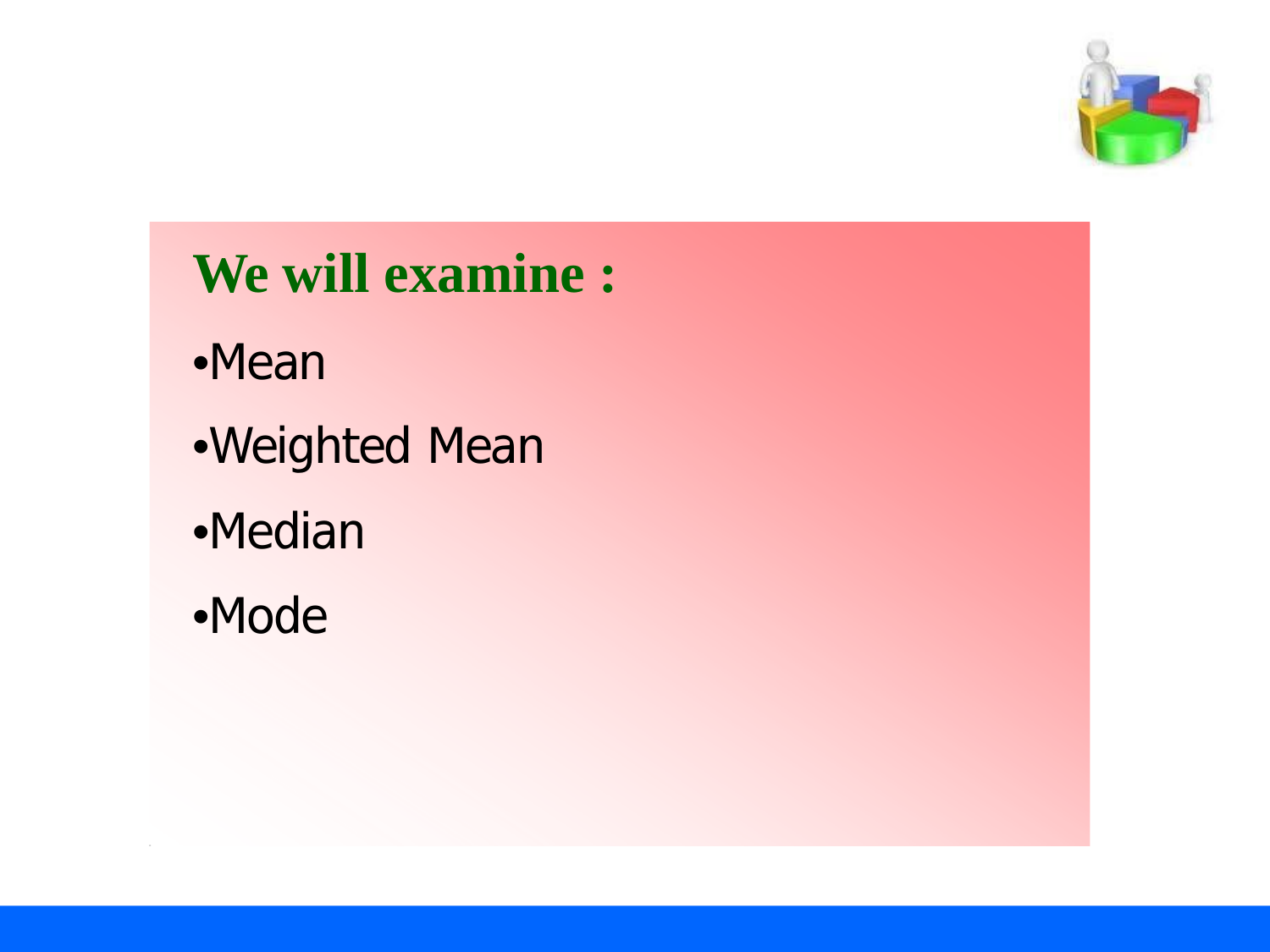

We will examine :
•Mean
•Weighted Mean
•Median
•Mode